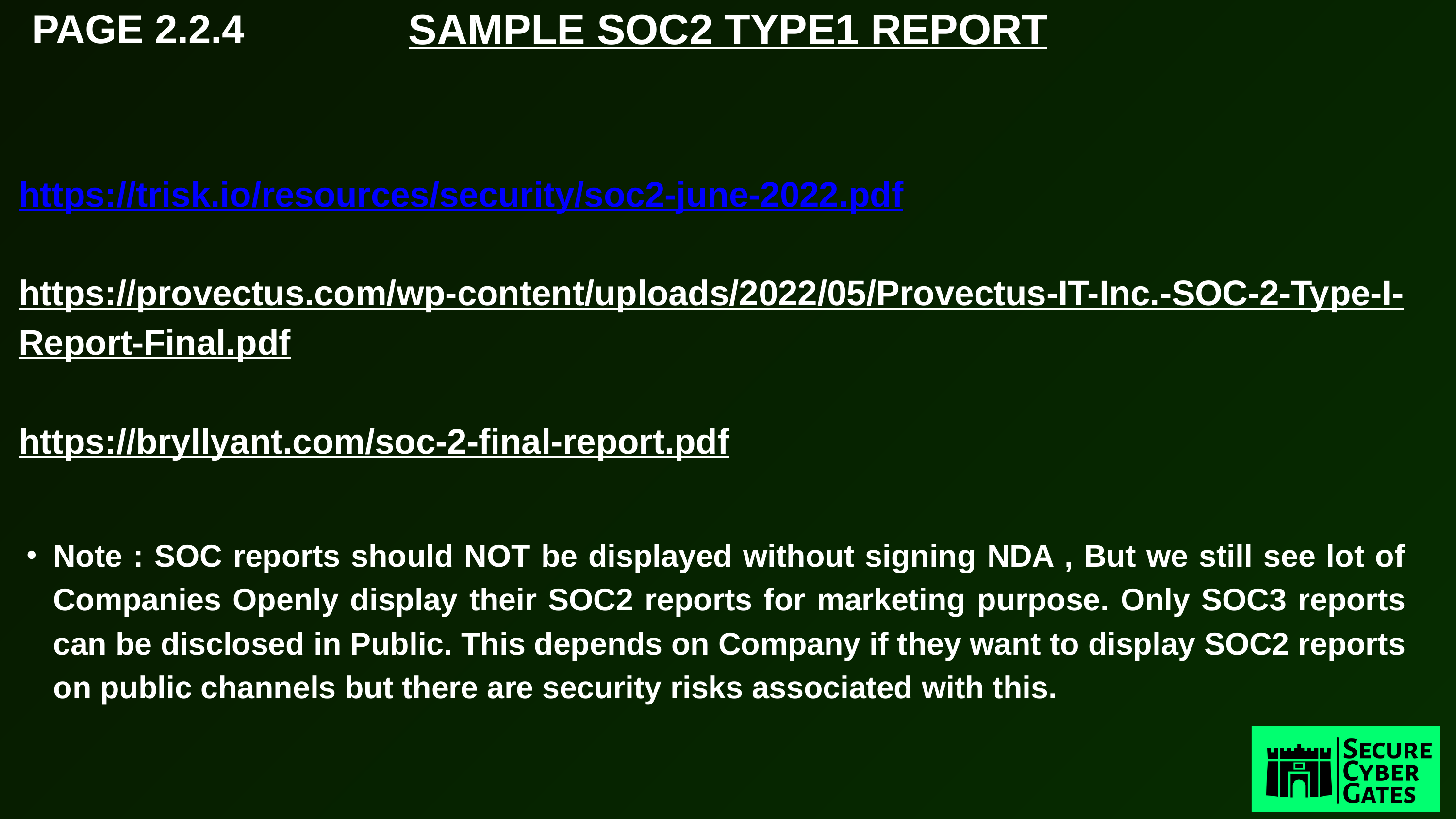

SAMPLE SOC2 TYPE1 REPORT
PAGE 2.2.4

https://trisk.io/resources/security/soc2-june-2022.pdf

https://provectus.com/wp-content/uploads/2022/05/Provectus-IT-Inc.-SOC-2-Type-I-Report-Final.pdf

https://bryllyant.com/soc-2-final-report.pdf

Note : SOC reports should NOT be displayed without signing NDA , But we still see lot of Companies Openly display their SOC2 reports for marketing purpose. Only SOC3 reports can be disclosed in Public. This depends on Company if they want to display SOC2 reports on public channels but there are security risks associated with this.